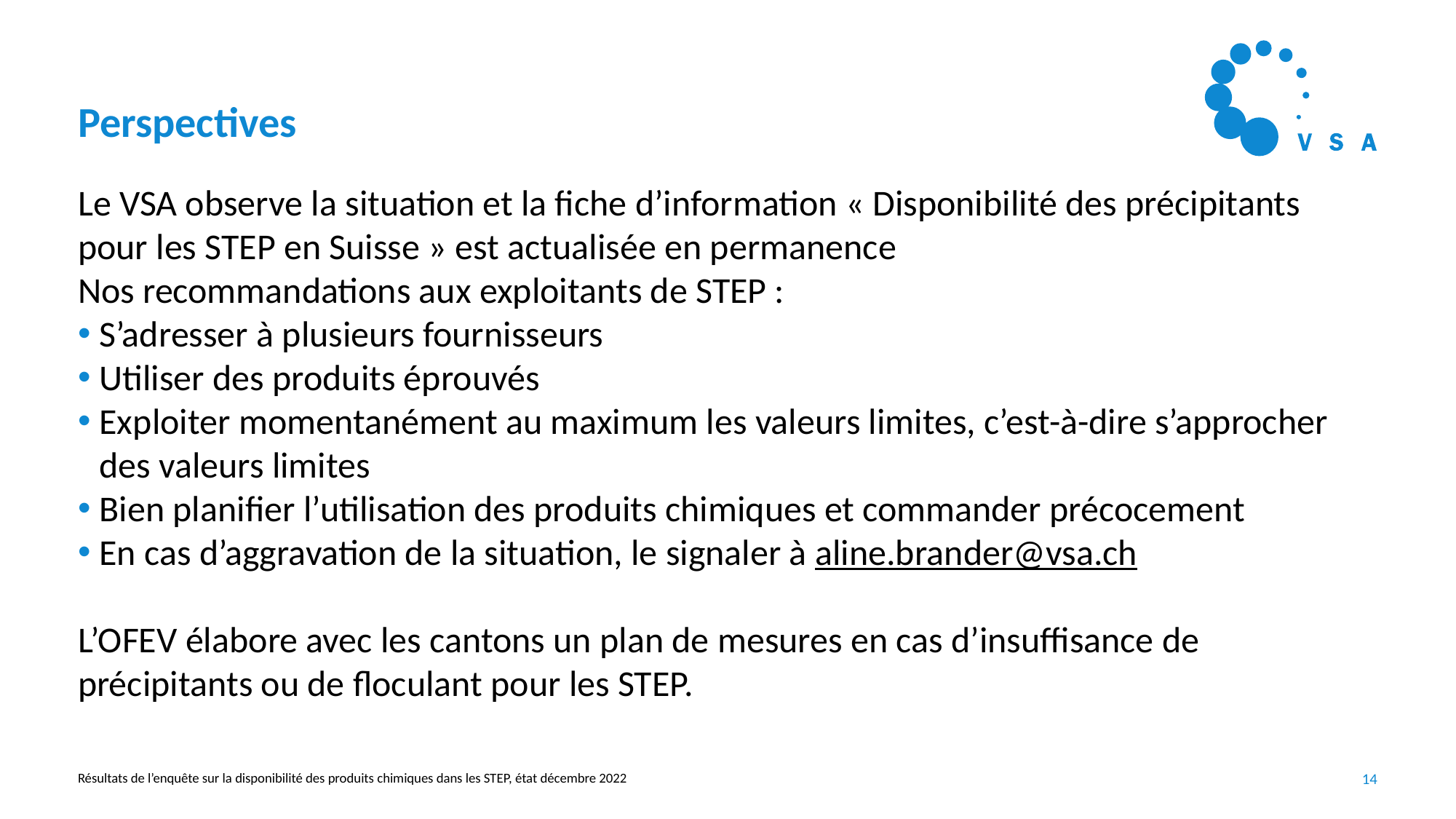

# Perspectives
Le VSA observe la situation et la fiche d’information « Disponibilité des précipitants pour les STEP en Suisse » est actualisée en permanence
Nos recommandations aux exploitants de STEP :
S’adresser à plusieurs fournisseurs
Utiliser des produits éprouvés
Exploiter momentanément au maximum les valeurs limites, c’est-à-dire s’approcher des valeurs limites
Bien planifier l’utilisation des produits chimiques et commander précocement
En cas d’aggravation de la situation, le signaler à aline.brander@vsa.ch

L’OFEV élabore avec les cantons un plan de mesures en cas d’insuffisance de précipitants ou de floculant pour les STEP.
Résultats de l’enquête sur la disponibilité des produits chimiques dans les STEP, état décembre 2022
14